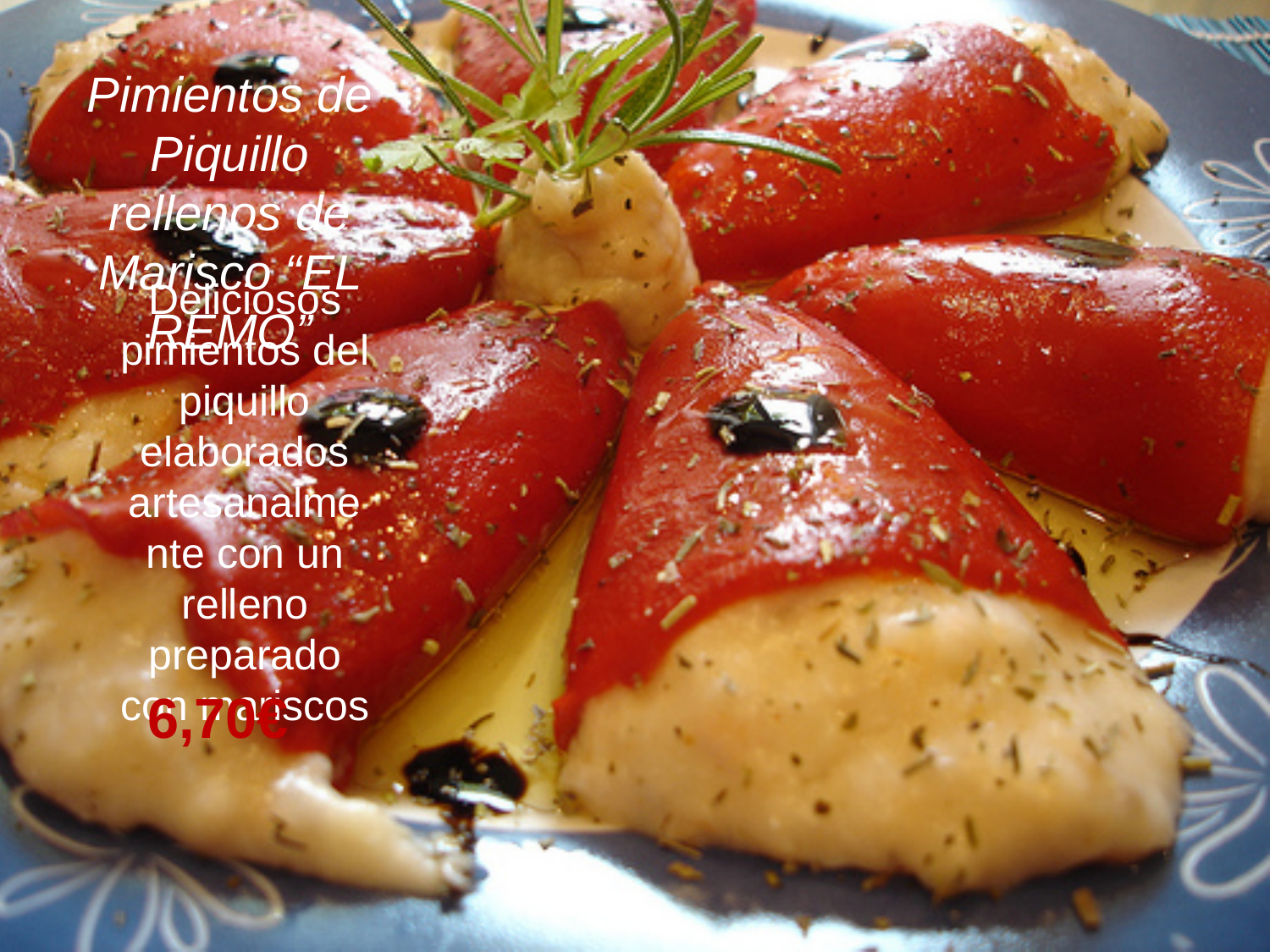

Pimientos de Piquillo rellenos de Marisco “EL REMO”
Deliciosos pimientos del piquillo elaborados artesanalmente con un relleno preparado con mariscos
6,70€